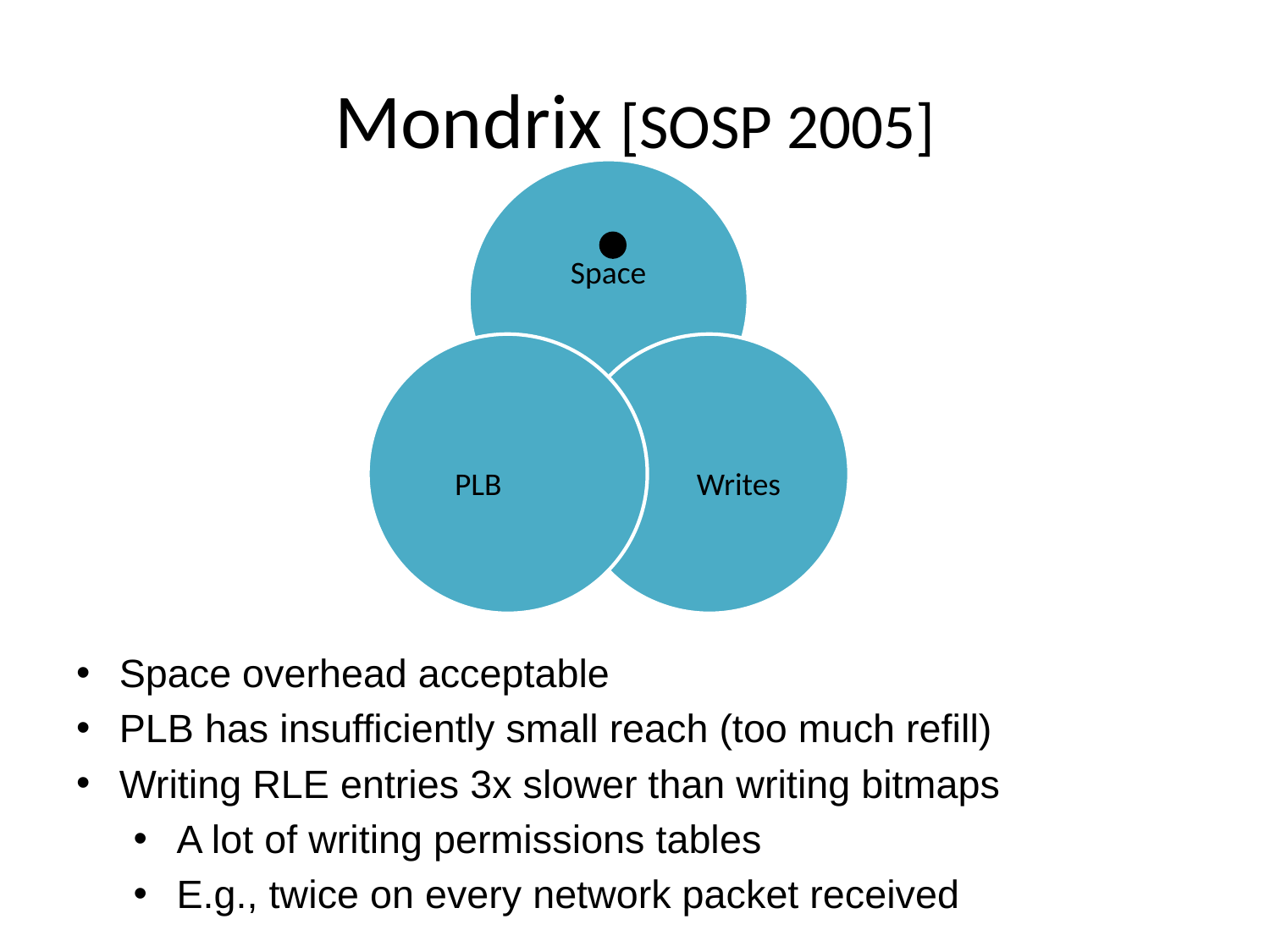

# Mondrix [SOSP 2005]
Space
Writes
PLB

Space overhead acceptable
PLB has insufficiently small reach (too much refill)
Writing RLE entries 3x slower than writing bitmaps
A lot of writing permissions tables
E.g., twice on every network packet received